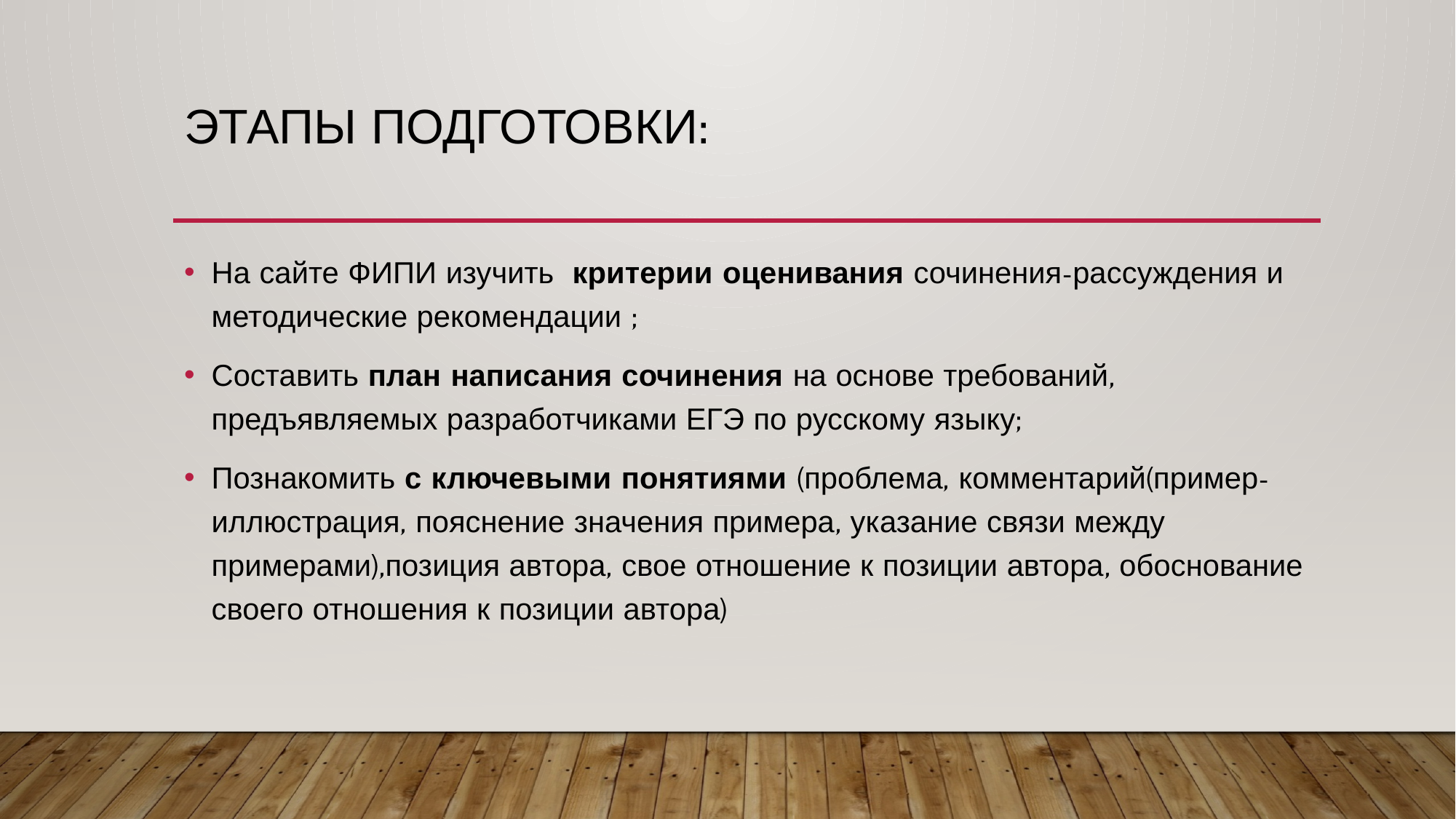

# Этапы подготовки:
На сайте ФИПИ изучить  критерии оценивания сочинения-рассуждения и методические рекомендации ;
Составить план написания сочинения на основе требований, предъявляемых разработчиками ЕГЭ по русскому языку;
Познакомить с ключевыми понятиями (проблема, комментарий(пример-иллюстрация, пояснение значения примера, указание связи между примерами),позиция автора, свое отношение к позиции автора, обоснование своего отношения к позиции автора)